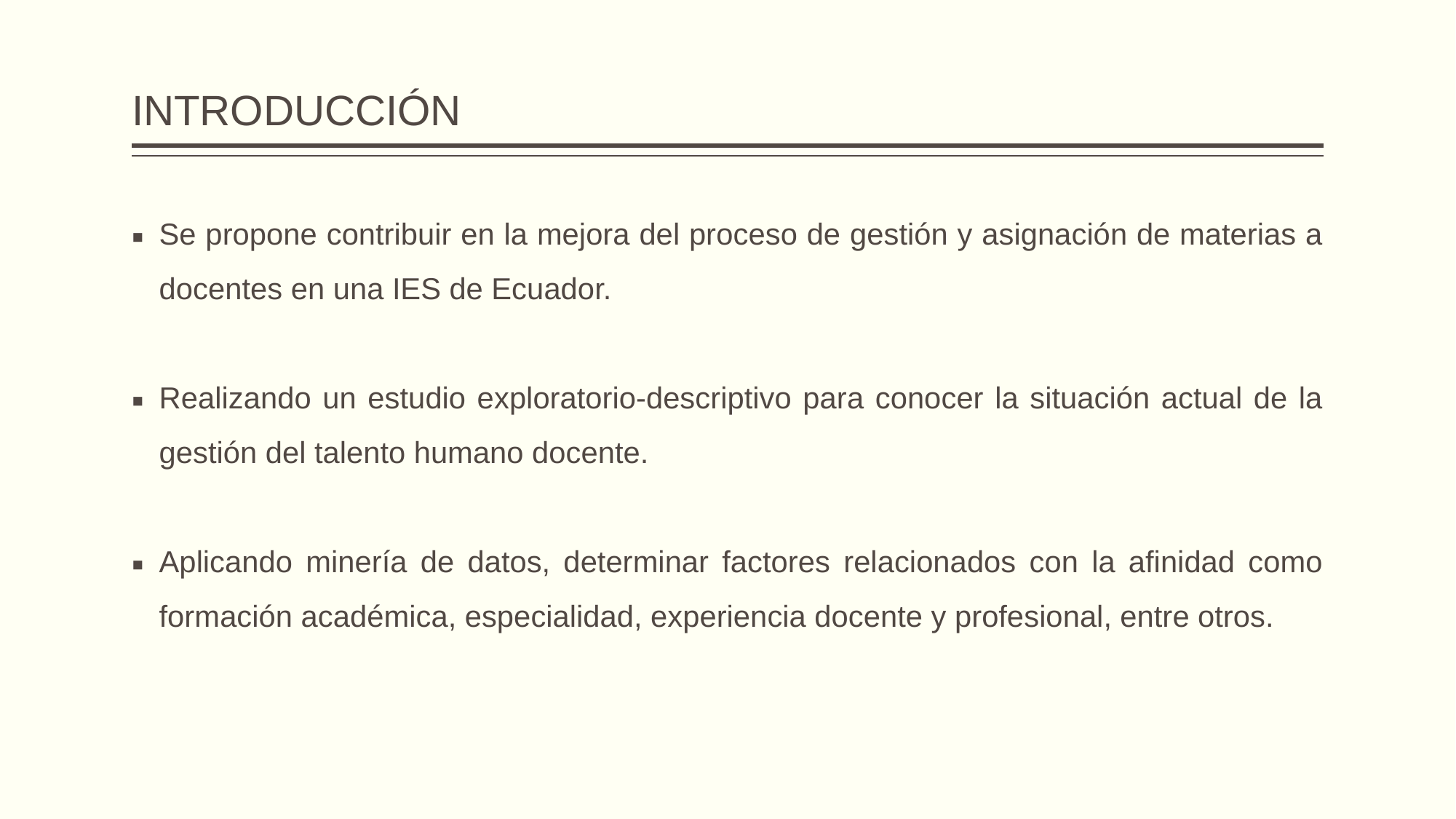

# INTRODUCCIÓN
Se propone contribuir en la mejora del proceso de gestión y asignación de materias a docentes en una IES de Ecuador.

Realizando un estudio exploratorio-descriptivo para conocer la situación actual de la gestión del talento humano docente.

Aplicando minería de datos, determinar factores relacionados con la afinidad como formación académica, especialidad, experiencia docente y profesional, entre otros.